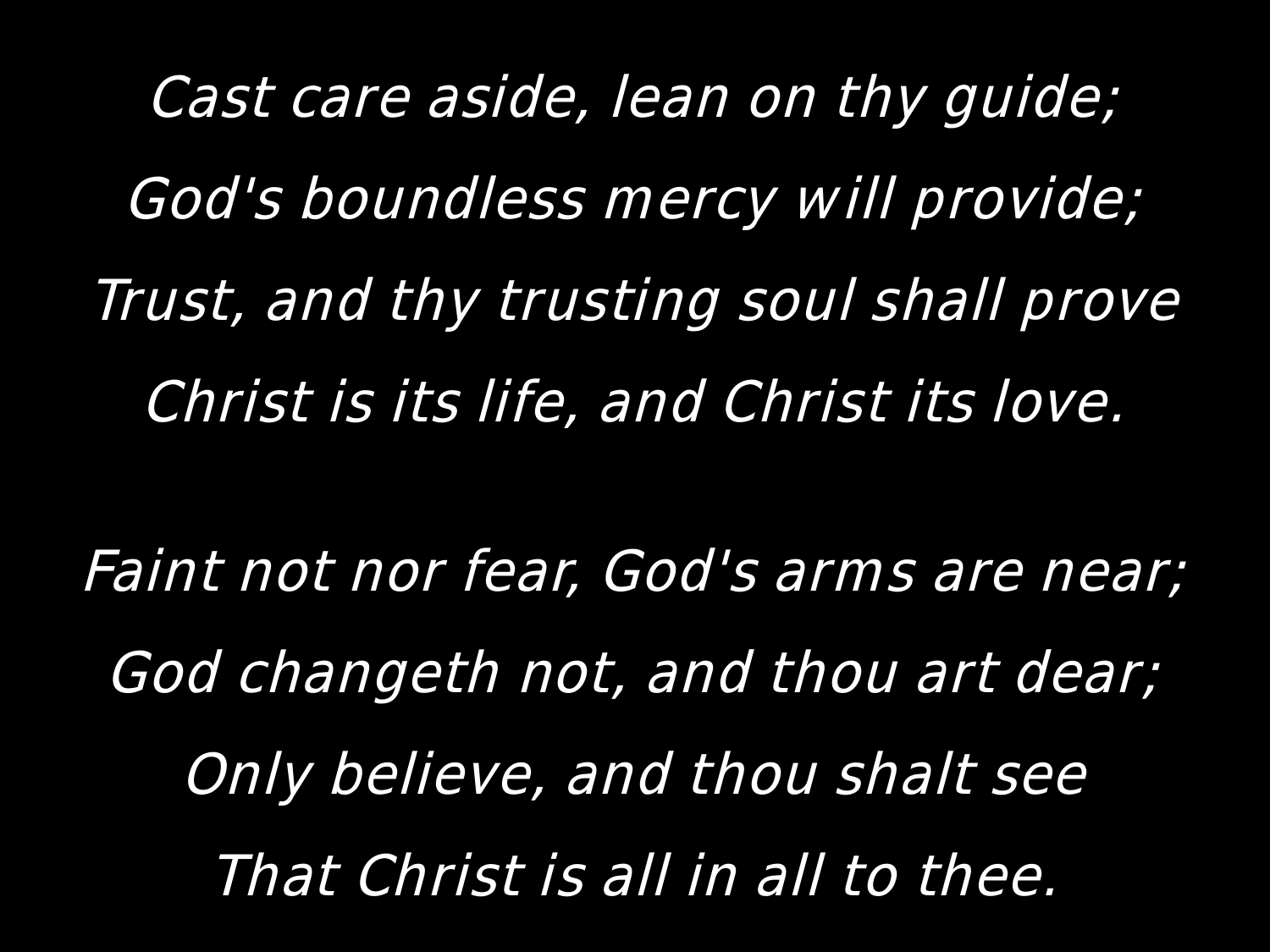

Cast care aside, lean on thy guide;
God's boundless mercy will provide;
Trust, and thy trusting soul shall prove
Christ is its life, and Christ its love.

Faint not nor fear, God's arms are near;
God changeth not, and thou art dear;
Only believe, and thou shalt see
That Christ is all in all to thee.